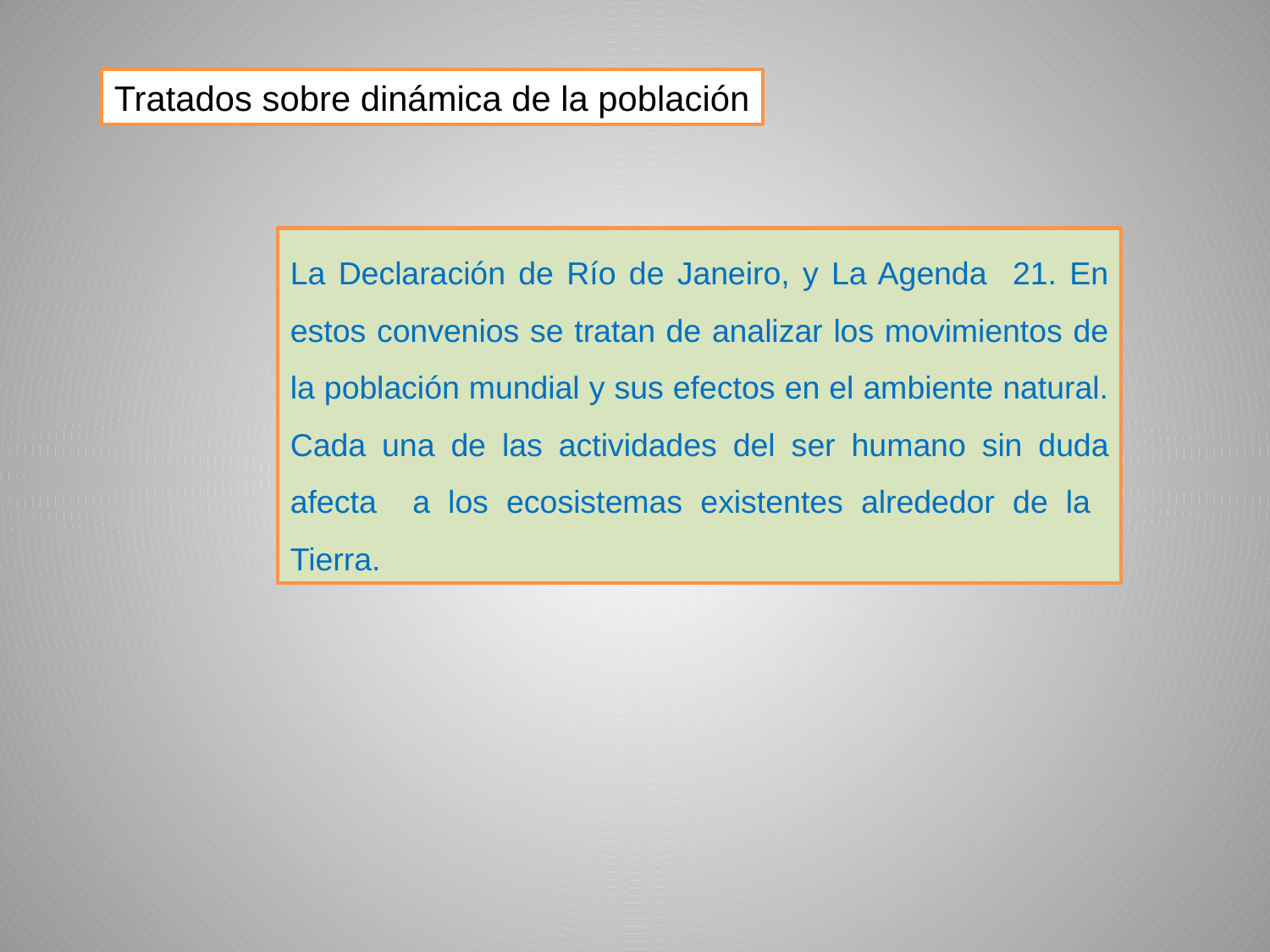

Tratados sobre dinámica de la población
La Declaración de Río de Janeiro, y La Agenda  21. En estos convenios se tratan de analizar los movimientos de la población mundial y sus efectos en el ambiente natural. Cada una de las actividades del ser humano sin duda afecta  a los ecosistemas existentes alrededor de la  Tierra.